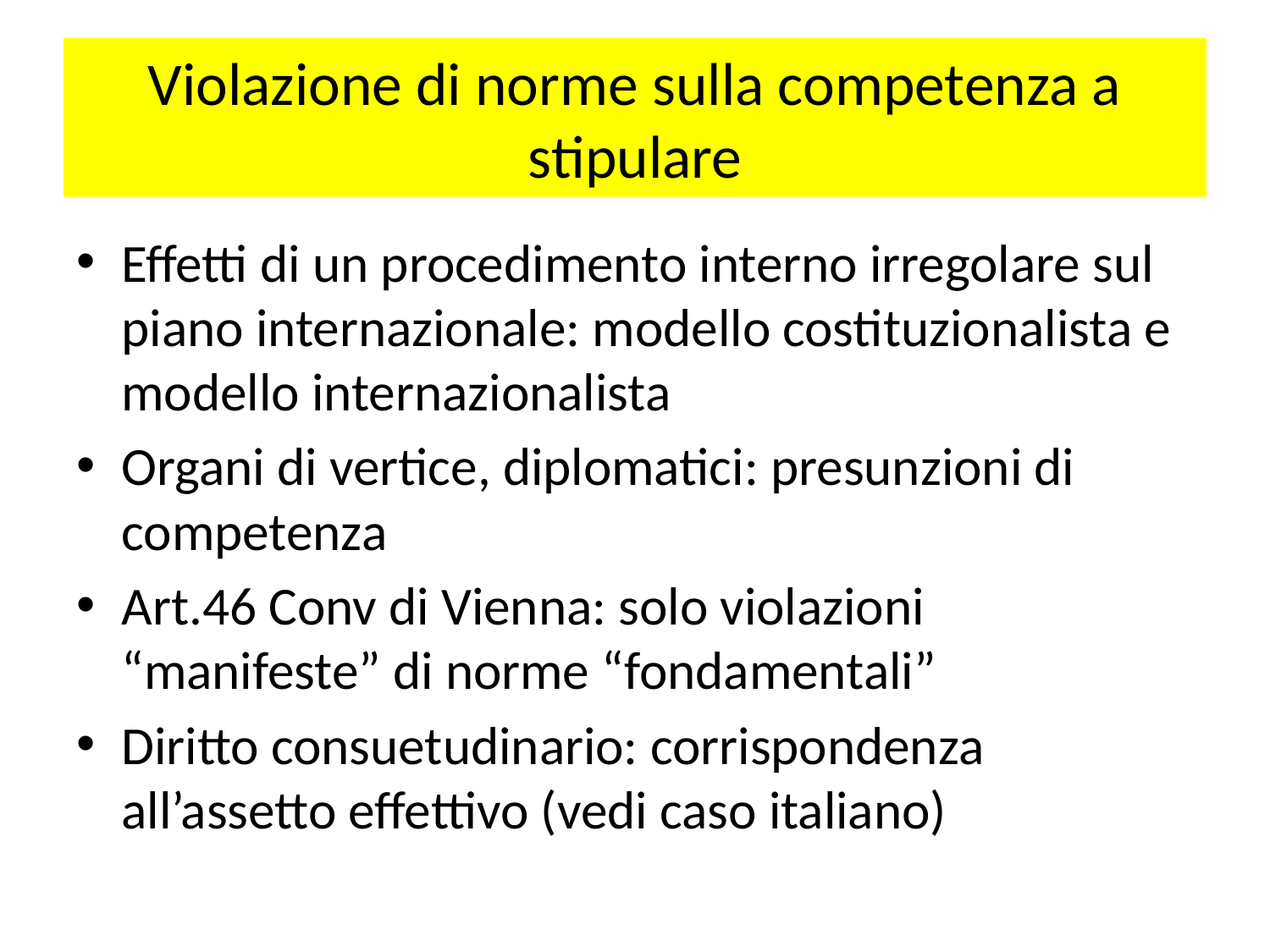

# Violazione di norme sulla competenza a stipulare
Effetti di un procedimento interno irregolare sul piano internazionale: modello costituzionalista e modello internazionalista
Organi di vertice, diplomatici: presunzioni di competenza
Art.46 Conv di Vienna: solo violazioni “manifeste” di norme “fondamentali”
Diritto consuetudinario: corrispondenza all’assetto effettivo (vedi caso italiano)